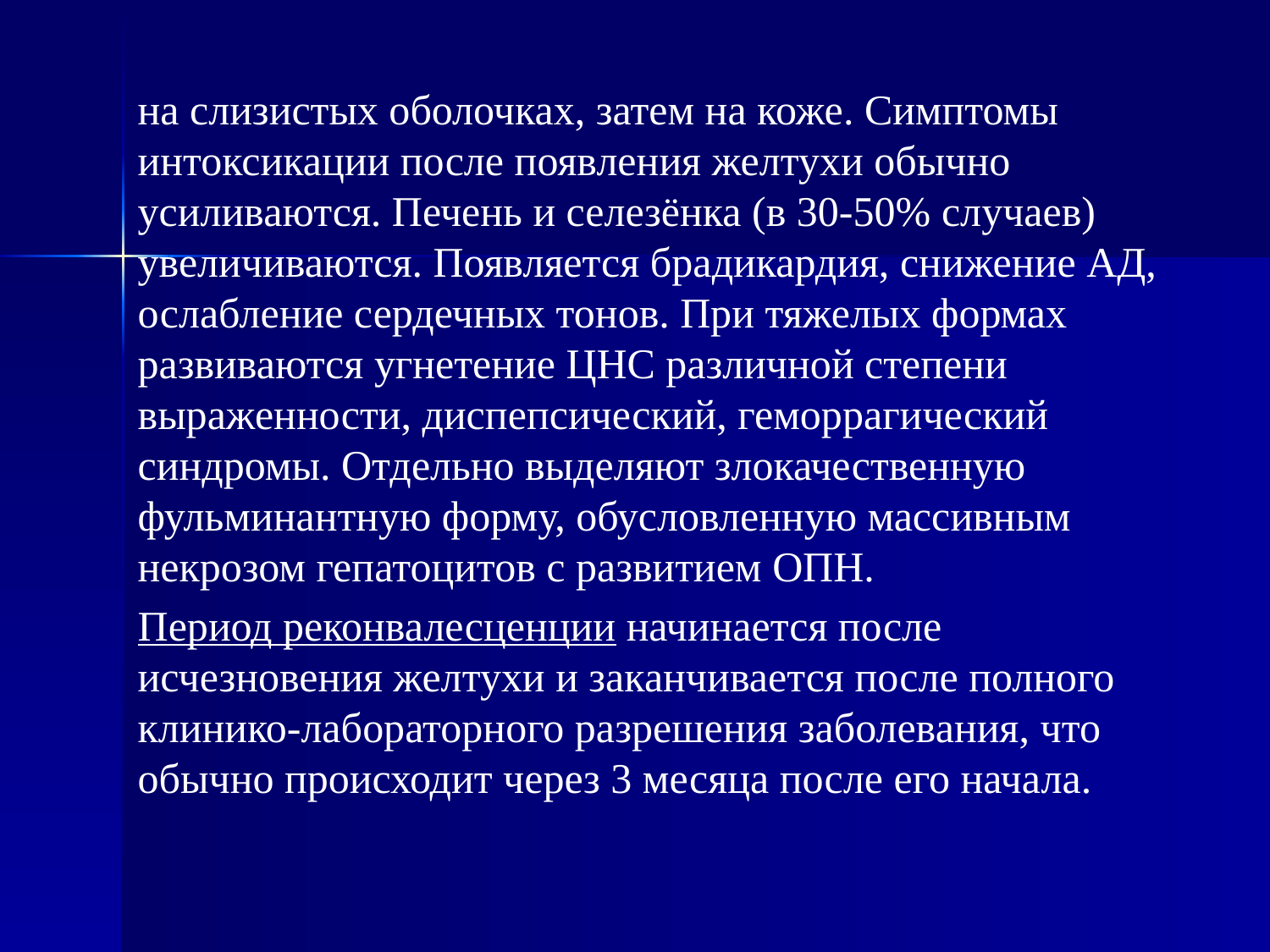

на слизистых оболочках, затем на коже. Симптомы интоксикации после появления желтухи обычно усиливаются. Печень и селезёнка (в 30-50% случаев) увеличиваются. Появляется брадикардия, снижение АД, ослабление сердечных тонов. При тяжелых формах развиваются угнетение ЦНС различной степени выраженности, диспепсический, геморрагический синдромы. Отдельно выделяют злокачественную фульминантную форму, обусловленную массивным некрозом гепатоцитов с развитием ОПН.
Период реконвалесценции начинается после исчезновения желтухи и заканчивается после полного клинико-лабораторного разрешения заболевания, что обычно происходит через 3 месяца после его начала.